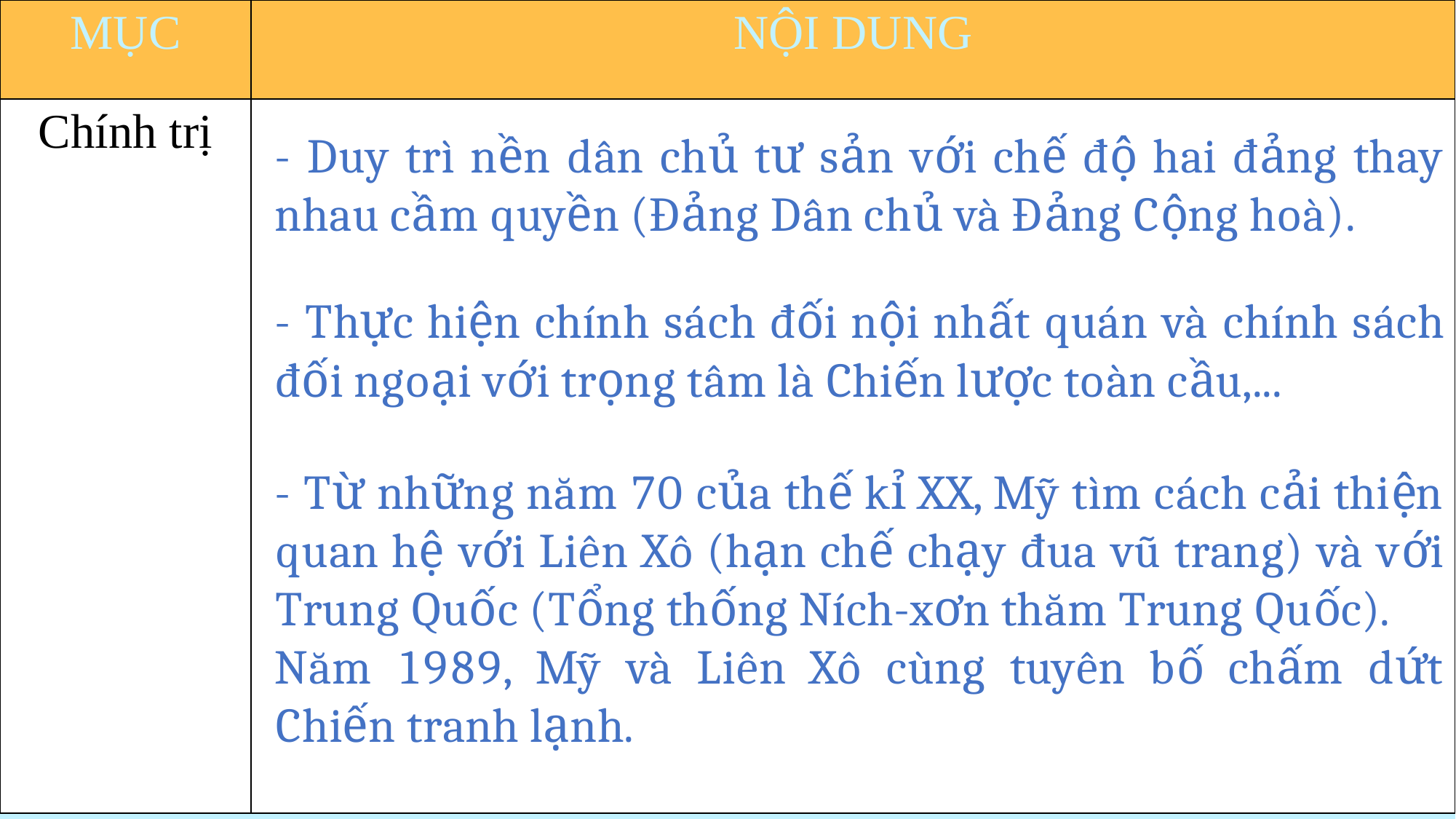

| MỤC | NỘI DUNG |
| --- | --- |
| Chính trị |  |
Quý thầy cô có nhu cầu về các bài giảng PowerPoint và giáo án word lịch sử từ khối 6-12.
Vui lòng liên hệ số điện thoại 0981457911 (cũng là số Zalo).
Ngoài ra còn hỗ trợ về SKKN, biện pháp thi GVG và thao giảng, chuyên đề.
Page: https://www.facebook.com/groups/baigianglichsu

- Duy trì nền dân chủ tư sản với chế độ hai đảng thay nhau cầm quyền (Đảng Dân chủ và Đảng Cộng hoà).
- Thực hiện chính sách đối nội nhất quán và chính sách đối ngoại với trọng tâm là Chiến lược toàn cầu,...
- Từ những năm 70 của thế kỉ XX, Mỹ tìm cách cải thiện quan hệ với Liên Xô (hạn chế chạy đua vũ trang) và với Trung Quốc (Tổng thống Ních-xơn thăm Trung Quốc).
Năm 1989, Mỹ và Liên Xô cùng tuyên bố chấm dứt Chiến tranh lạnh.